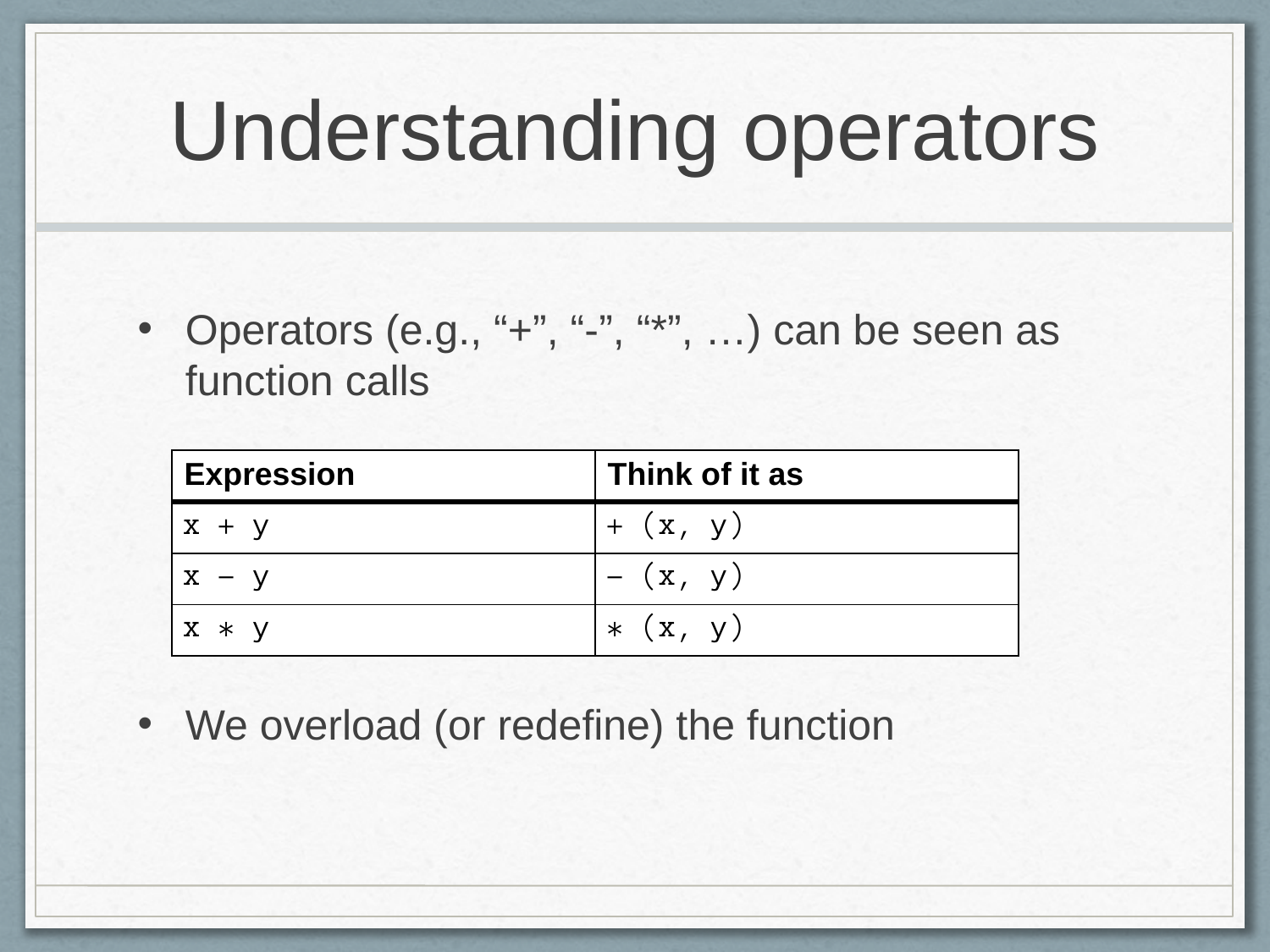

# Understanding operators
Operators (e.g., “+”, “-”, “*”, …) can be seen as function calls

We overload (or redefine) the function

| Expression | Think of it as |
| --- | --- |
| x + y | + (x, y) |
| x - y | - (x, y) |
| x \* y | \* (x, y) |